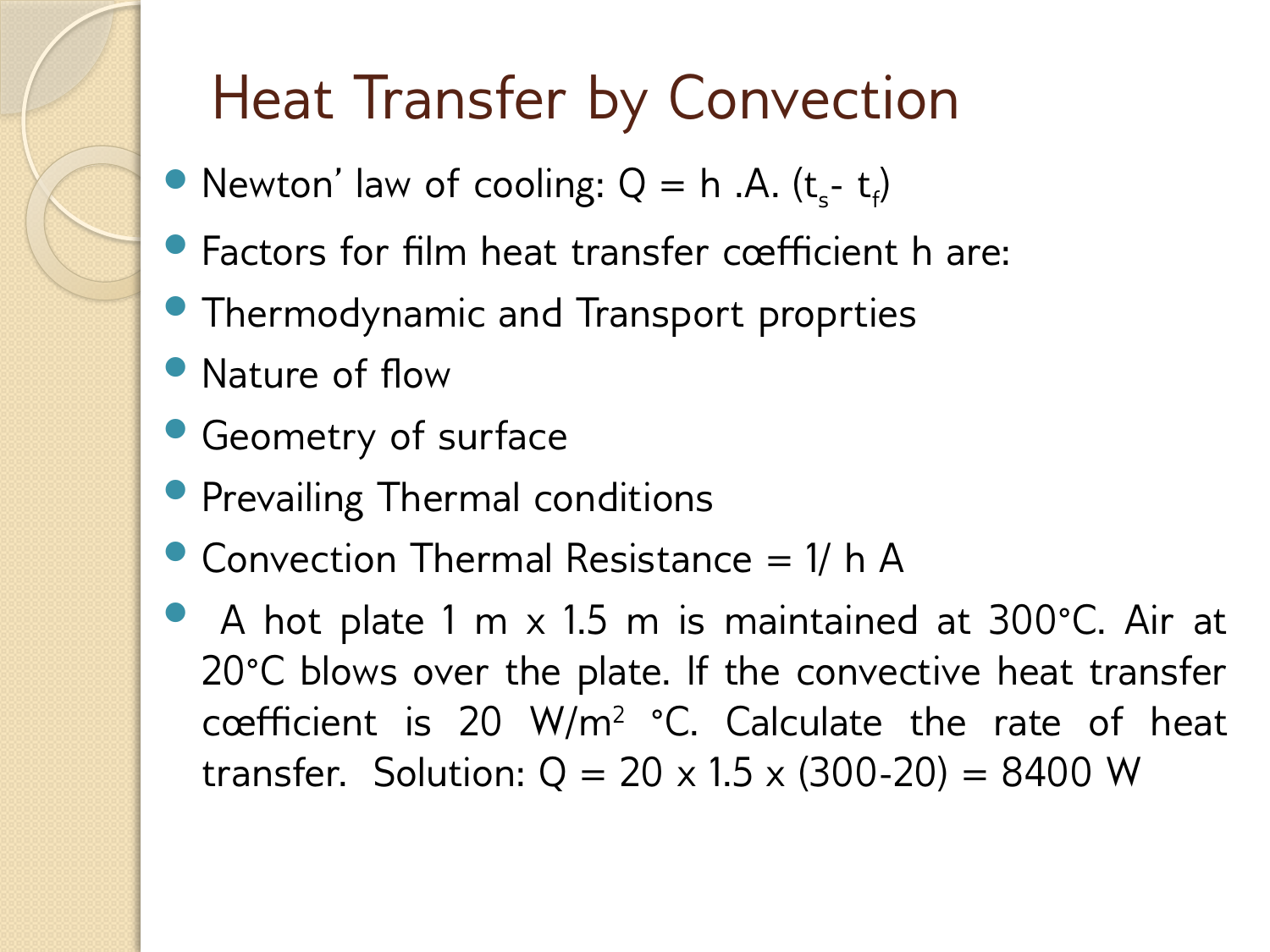

# Heat Transfer by Convection
Newton’ law of cooling: Q = h .A. (ts- tf)
Factors for film heat transfer coefficient h are:
Thermodynamic and Transport proprties
Nature of flow
Geometry of surface
Prevailing Thermal conditions
Convection Thermal Resistance = 1/ h A
 A hot plate 1 m x 1.5 m is maintained at 300°C. Air at 20°C blows over the plate. If the convective heat transfer coefficient is 20 W/m2 °C. Calculate the rate of heat transfer.  Solution: Q = 20 x 1.5 x (300-20) = 8400 W